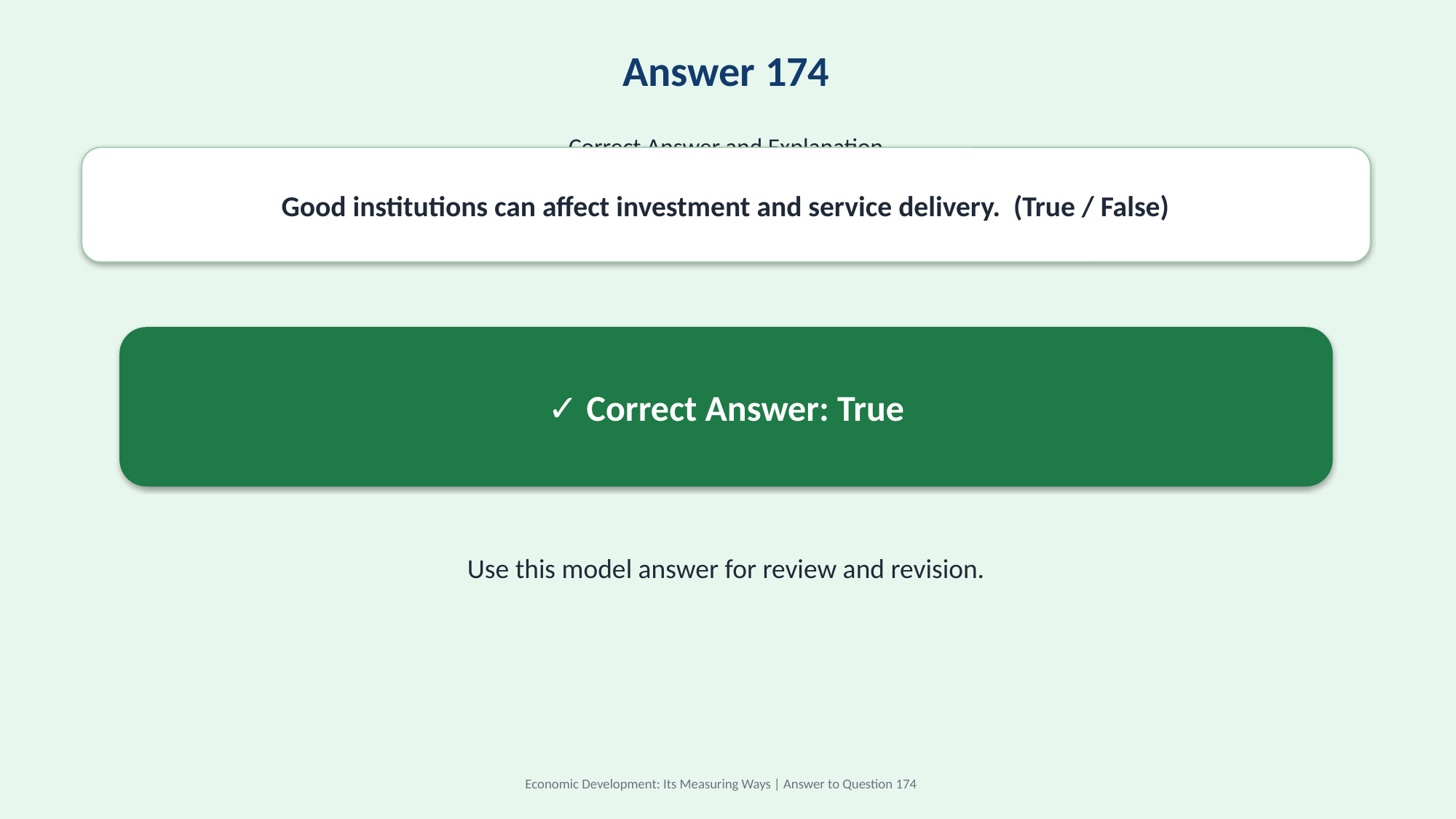

Answer 174
Correct Answer and Explanation
Good institutions can affect investment and service delivery.  (True / False)
✓ Correct Answer: True
Use this model answer for review and revision.
Economic Development: Its Measuring Ways | Answer to Question 174